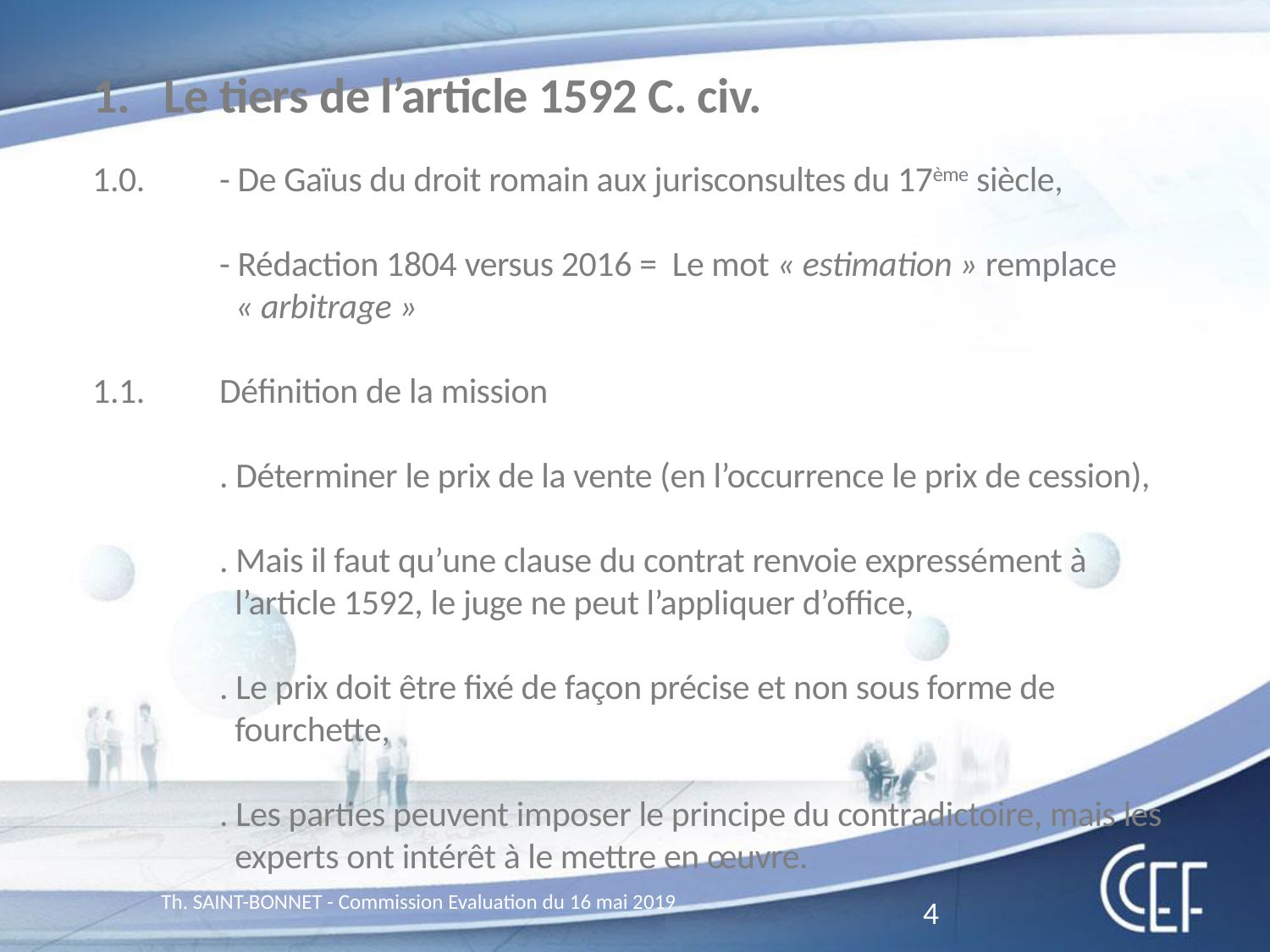

Pôle Fonderie

Le tiers de l’article 1592 C. civ.

1.0.	- De Gaïus du droit romain aux jurisconsultes du 17ème siècle,

		- Rédaction 1804 versus 2016 =  Le mot « estimation » remplace
		  « arbitrage »

1.1.	Définition de la mission

		. Déterminer le prix de la vente (en l’occurrence le prix de cession),

		. Mais il faut qu’une clause du contrat renvoie expressément à 			  l’article 1592, le juge ne peut l’appliquer d’office,

		. Le prix doit être fixé de façon précise et non sous forme de 			  fourchette,

		. Les parties peuvent imposer le principe du contradictoire, mais les 		  experts ont intérêt à le mettre en œuvre.

Th. SAINT-BONNET - Commission Evaluation du 16 mai 2019
4